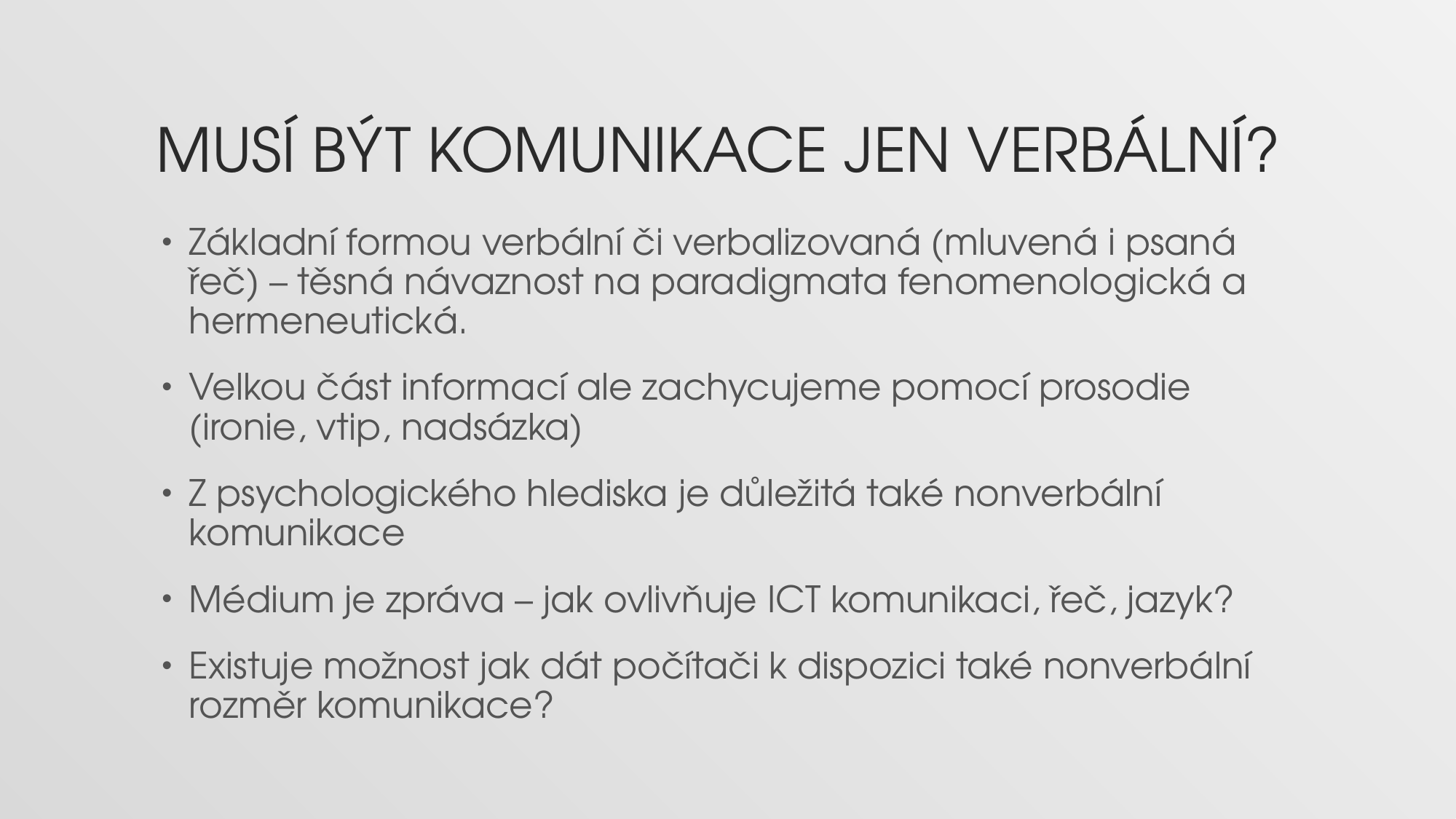

# Musí být komunikace jen verbální?
Základní formou verbální či verbalizovaná (mluvená i psaná řeč) – těsná návaznost na paradigmata fenomenologická a hermeneutická.
Velkou část informací ale zachycujeme pomocí prosodie (ironie, vtip, nadsázka)
Z psychologického hlediska je důležitá také nonverbální komunikace
Médium je zpráva – jak ovlivňuje ICT komunikaci, řeč, jazyk?
Existuje možnost jak dát počítači k dispozici také nonverbální rozměr komunikace?